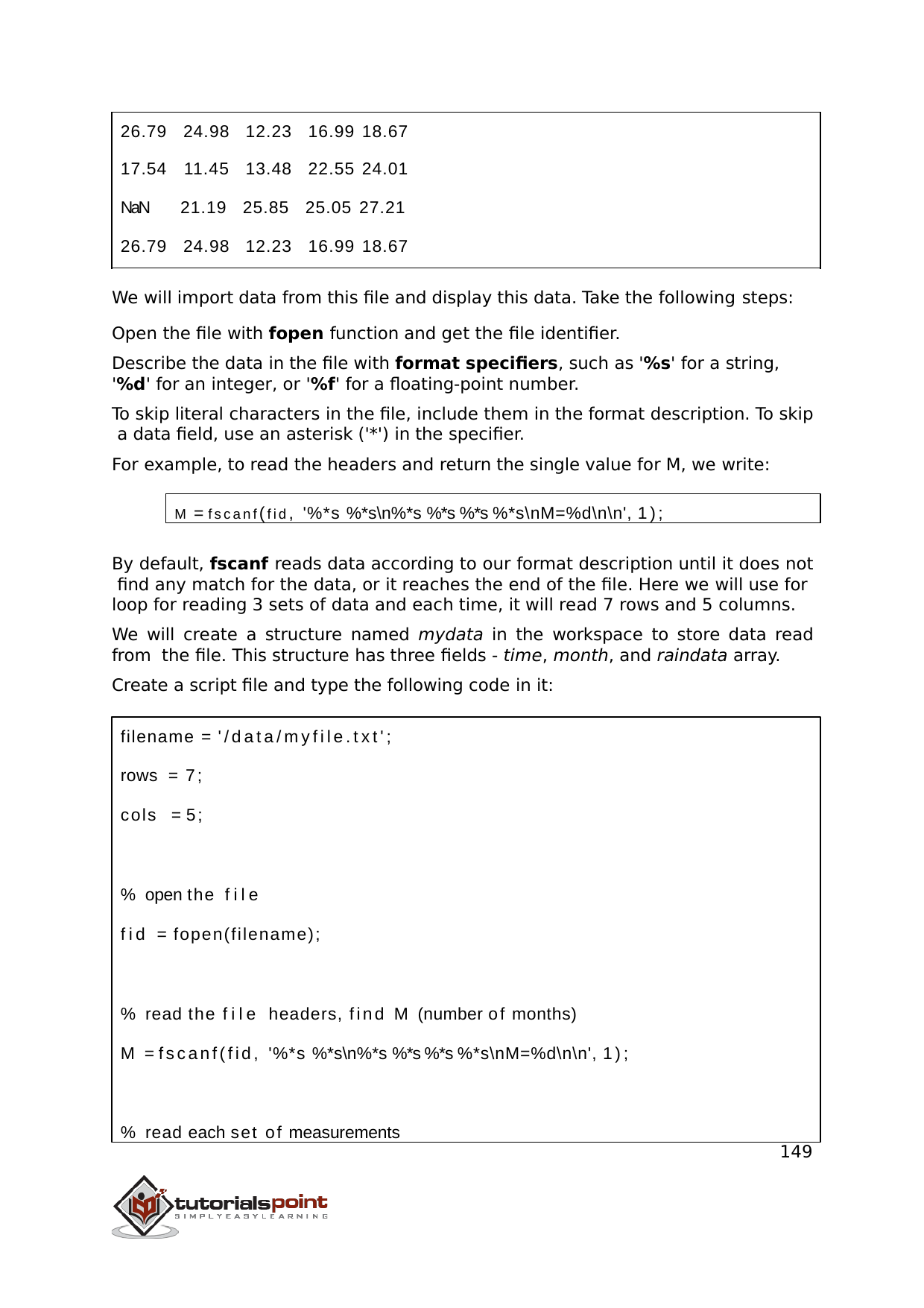

| 26.79 | 24.98 | 12.23 | 16.99 18.67 |
| --- | --- | --- | --- |
| 17.54 | 11.45 | 13.48 | 22.55 24.01 |
| NaN | 21.19 | 25.85 | 25.05 27.21 |
| 26.79 | 24.98 | 12.23 | 16.99 18.67 |

We will import data from this file and display this data. Take the following steps:
Open the file with fopen function and get the file identifier.
Describe the data in the file with format specifiers, such as '%s' for a string,  '%d' for an integer, or '%f' for a floating-point number.
To skip literal characters in the file, include them in the format description. To skip  a data field, use an asterisk ('*') in the specifier.
For example, to read the headers and return the single value for M, we write:
M = fscanf(fid, '%*s %*s\n%*s %*s %*s %*s\nM=%d\n\n', 1);
By default, fscanf reads data according to our format description until it does not  find any match for the data, or it reaches the end of the file. Here we will use for  loop for reading 3 sets of data and each time, it will read 7 rows and 5 columns.
We will create a structure named mydata in the workspace to store data read from  the file. This structure has three fields - time, month, and raindata array.
Create a script file and type the following code in it:
filename = '/data/myfile.txt';

rows  = 7;

cols  = 5;

% open the file

fid = fopen(filename);

% read the file headers, find M (number of months)

M = fscanf(fid, '%*s %*s\n%*s %*s %*s %*s\nM=%d\n\n', 1);

% read each set of measurements
149